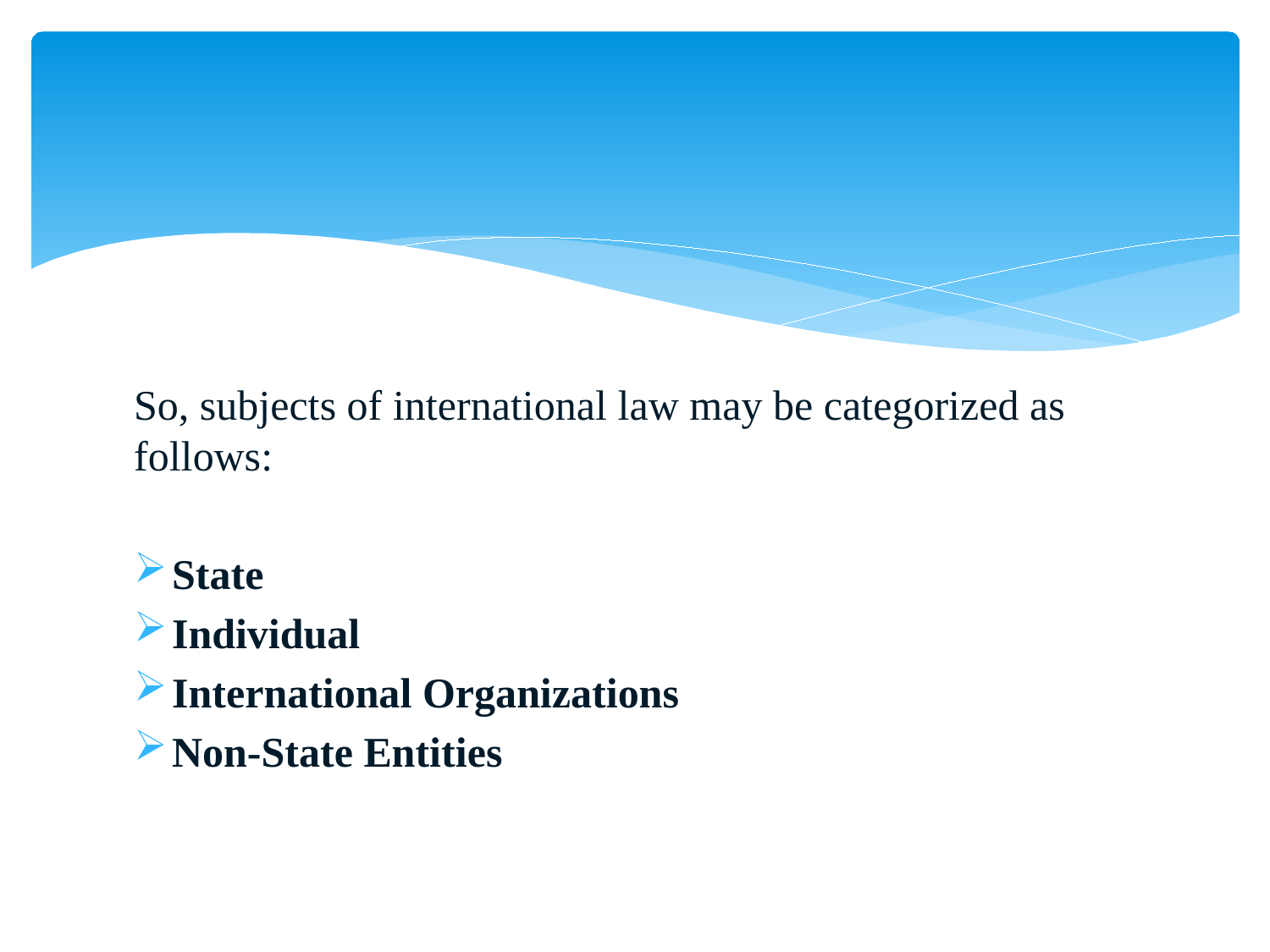

#
So, subjects of international law may be categorized as follows:

State
Individual
International Organizations
Non-State Entities